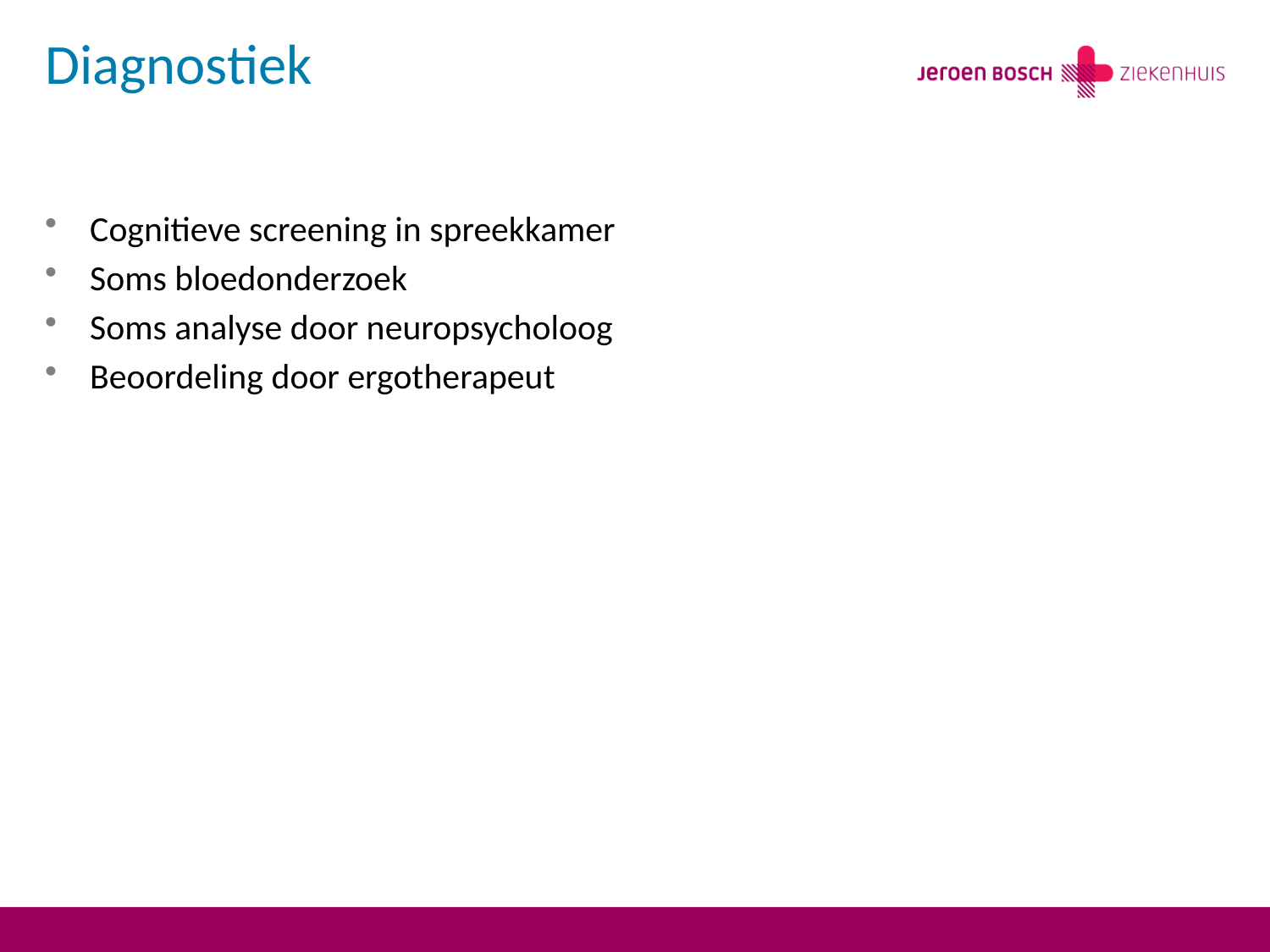

# Diagnostiek
Cognitieve screening in spreekkamer
Soms bloedonderzoek
Soms analyse door neuropsycholoog
Beoordeling door ergotherapeut